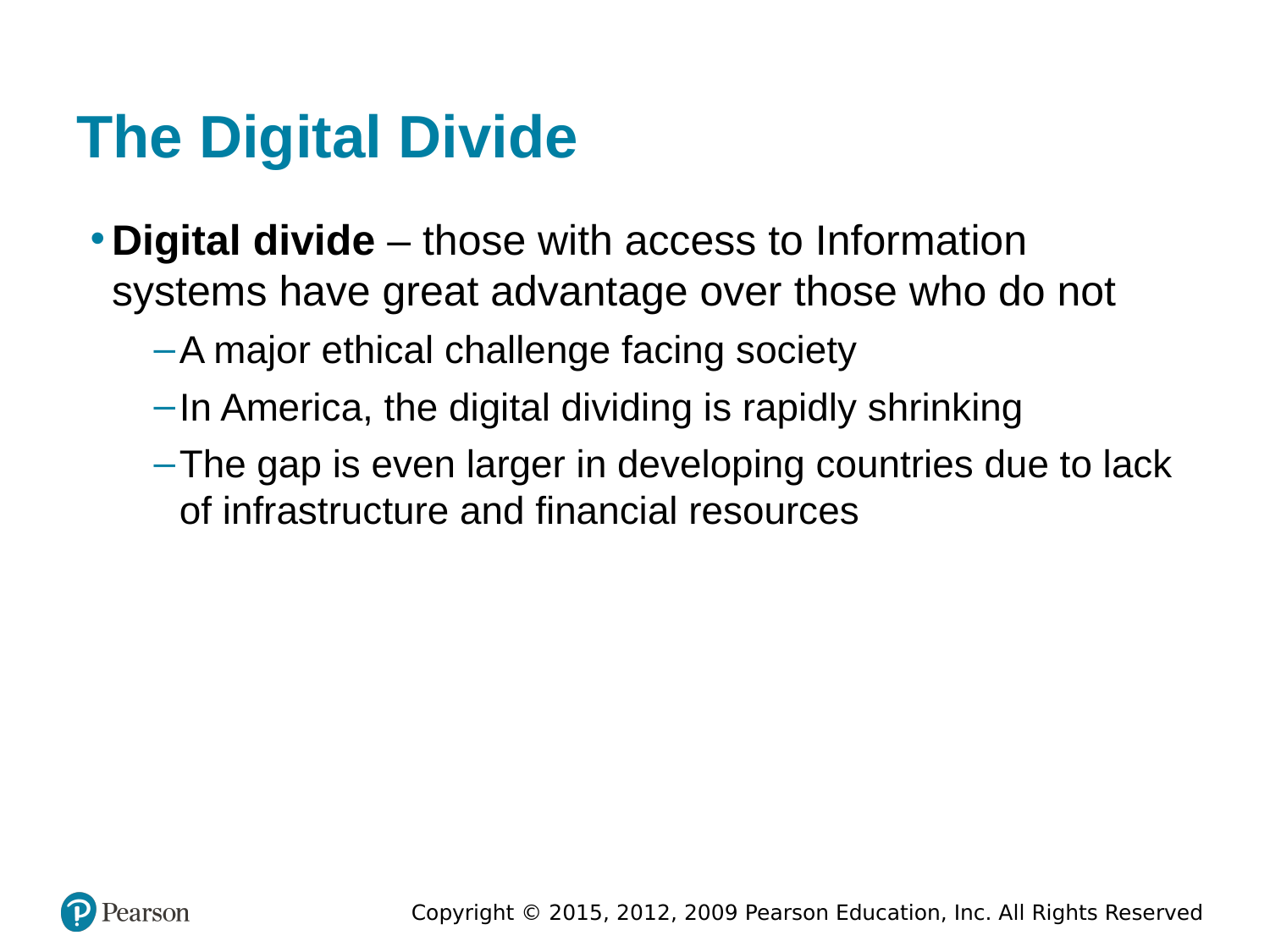

# The Digital Divide
Digital divide – those with access to Information systems have great advantage over those who do not
A major ethical challenge facing society
In America, the digital dividing is rapidly shrinking
The gap is even larger in developing countries due to lack of infrastructure and financial resources